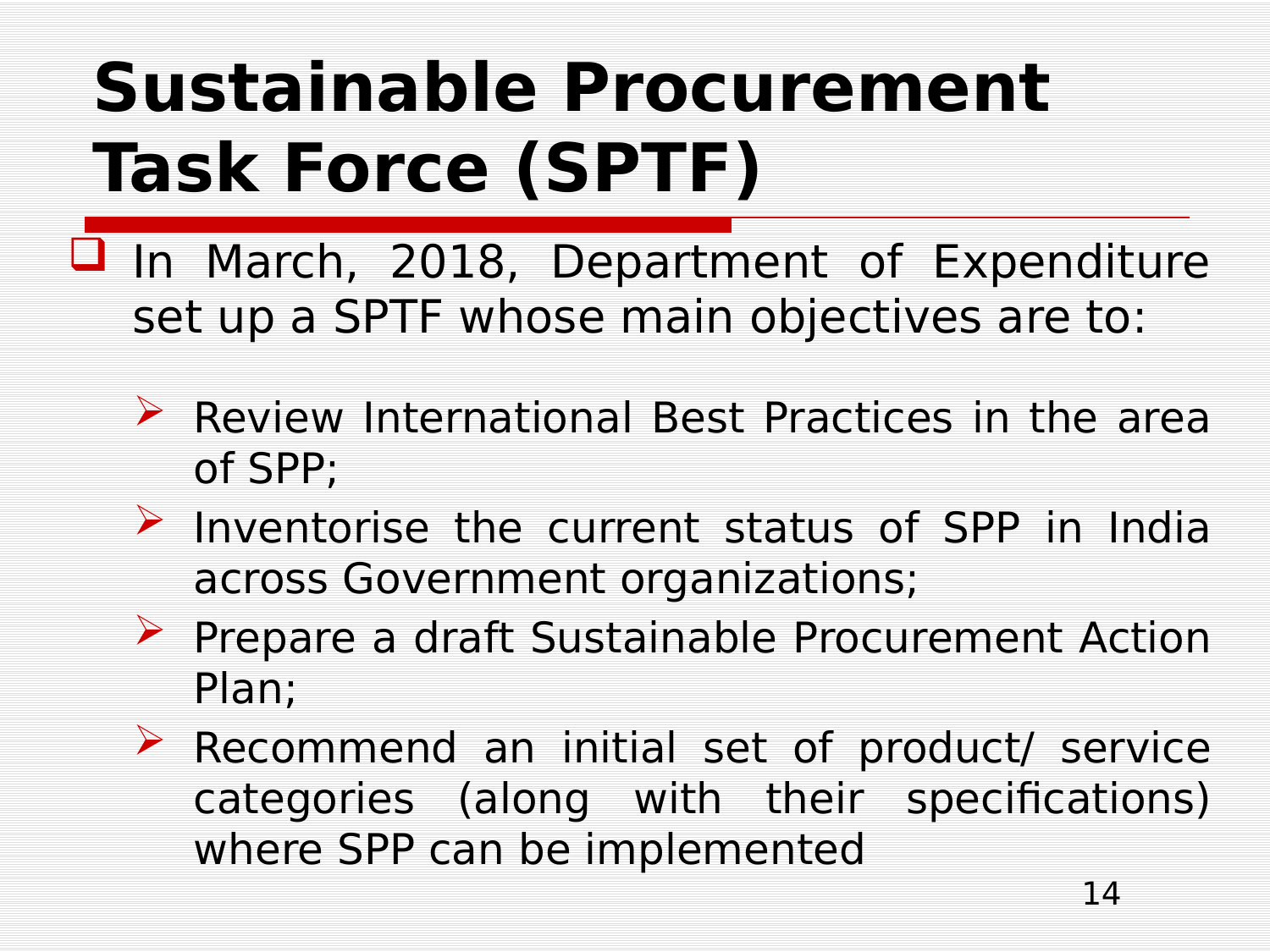

# Sustainable Procurement Task Force (SPTF)
In March, 2018, Department of Expenditure set up a SPTF whose main objectives are to:

Review International Best Practices in the area of SPP;
Inventorise the current status of SPP in India across Government organizations;
Prepare a draft Sustainable Procurement Action Plan;
Recommend an initial set of product/ service categories (along with their specifications) where SPP can be implemented